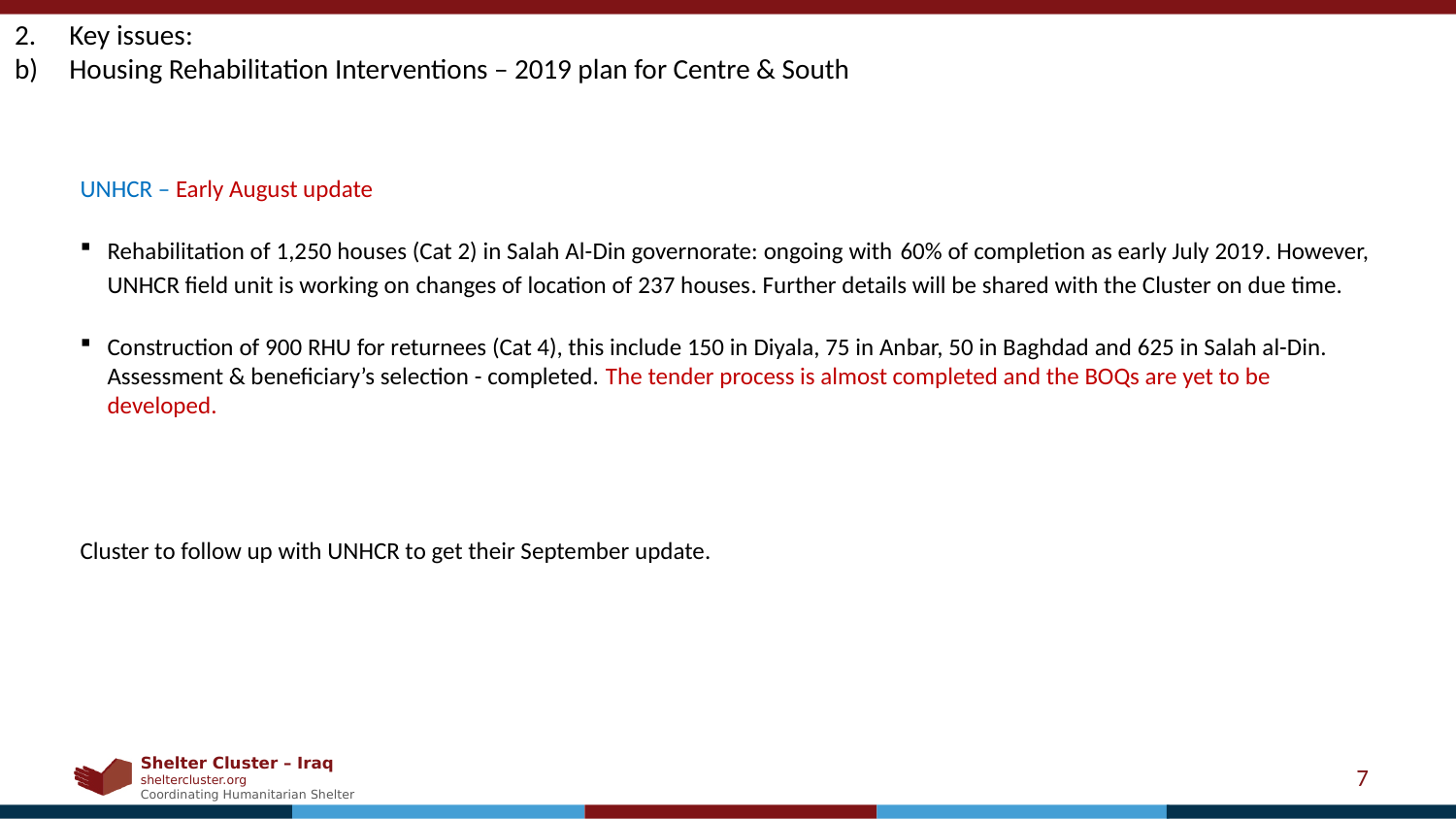

Key issues:
Housing Rehabilitation Interventions – 2019 plan for Centre & South

UNHCR – Early August update

Rehabilitation of 1,250 houses (Cat 2) in Salah Al-Din governorate: ongoing with 60% of completion as early July 2019. However, UNHCR field unit is working on changes of location of 237 houses. Further details will be shared with the Cluster on due time.

Construction of 900 RHU for returnees (Cat 4), this include 150 in Diyala, 75 in Anbar, 50 in Baghdad and 625 in Salah al-Din. Assessment & beneficiary’s selection - completed. The tender process is almost completed and the BOQs are yet to be developed.

Cluster to follow up with UNHCR to get their September update.

7